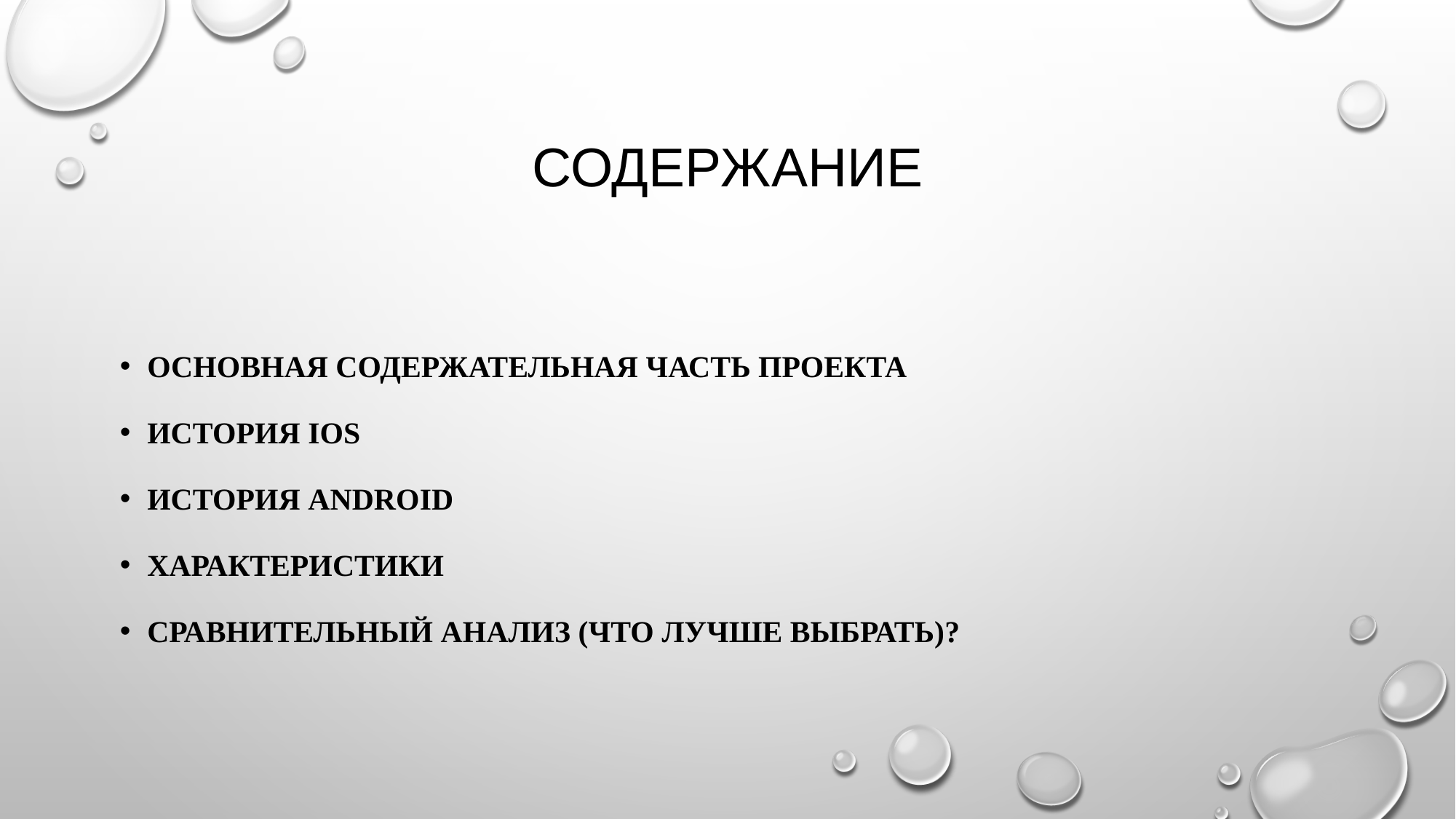

# Содержание

Основная содержательная часть проекта
История IOS
История Android
Характеристики
Сравнительный анализ (что лучше выбрать)?